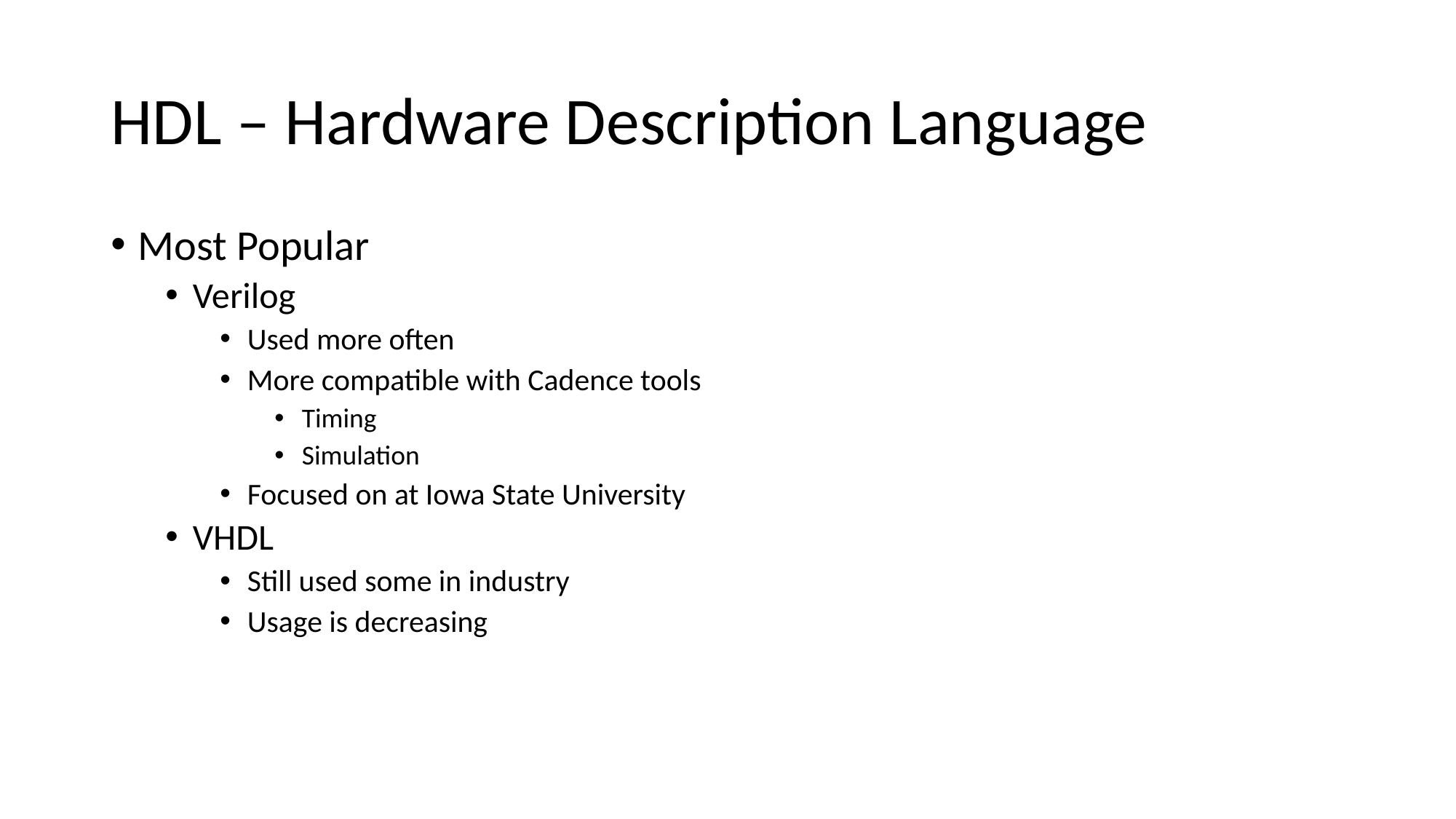

# HDL – Hardware Description Language
Most Popular
Verilog
Used more often
More compatible with Cadence tools
Timing
Simulation
Focused on at Iowa State University
VHDL
Still used some in industry
Usage is decreasing